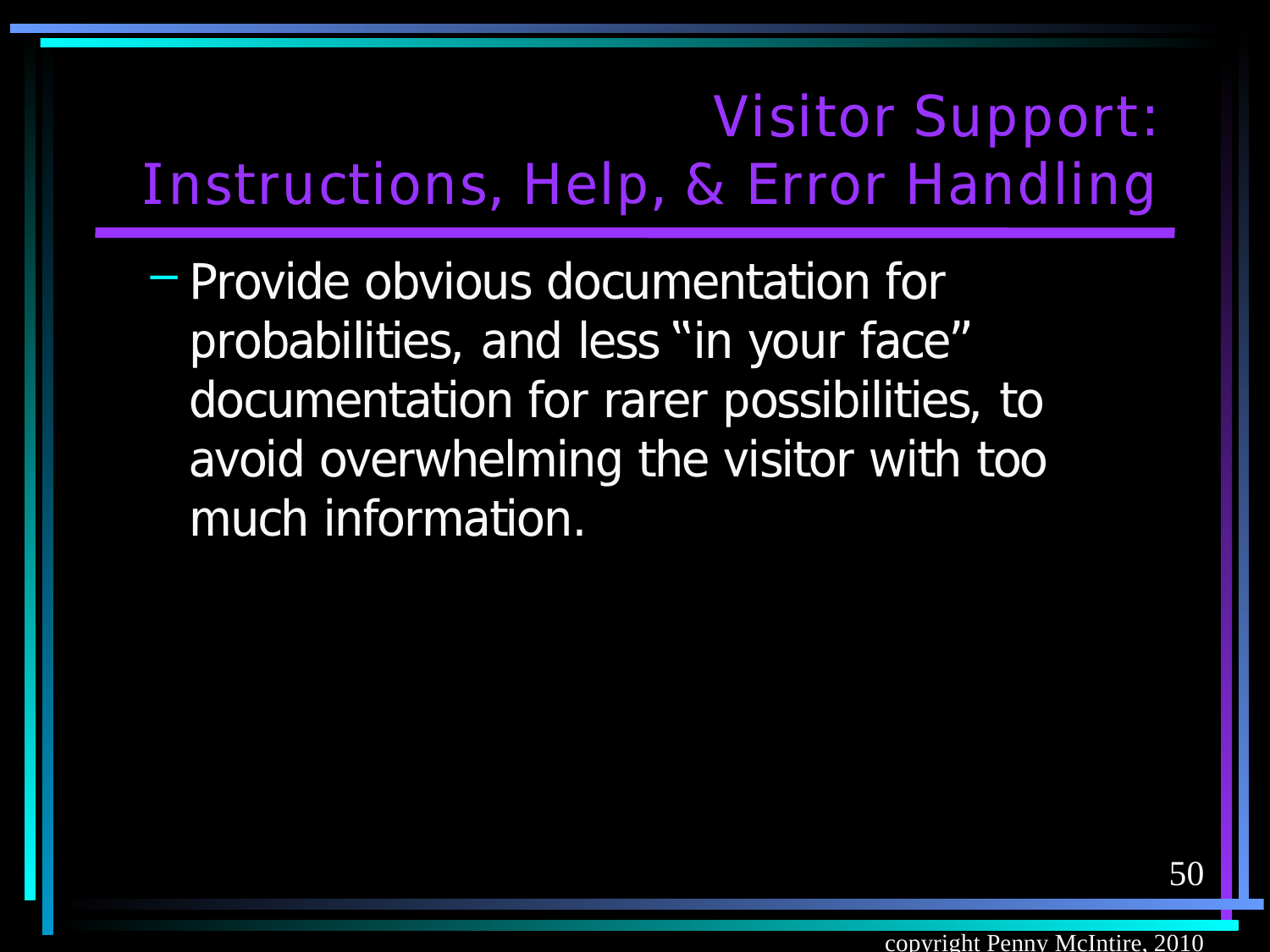

# Visitor Support: Instructions, Help, & Error Handling
Provide obvious documentation for probabilities, and less “in your face” documentation for rarer possibilities, to avoid overwhelming the visitor with too much information.

50
copyright Penny McIntire, 2010